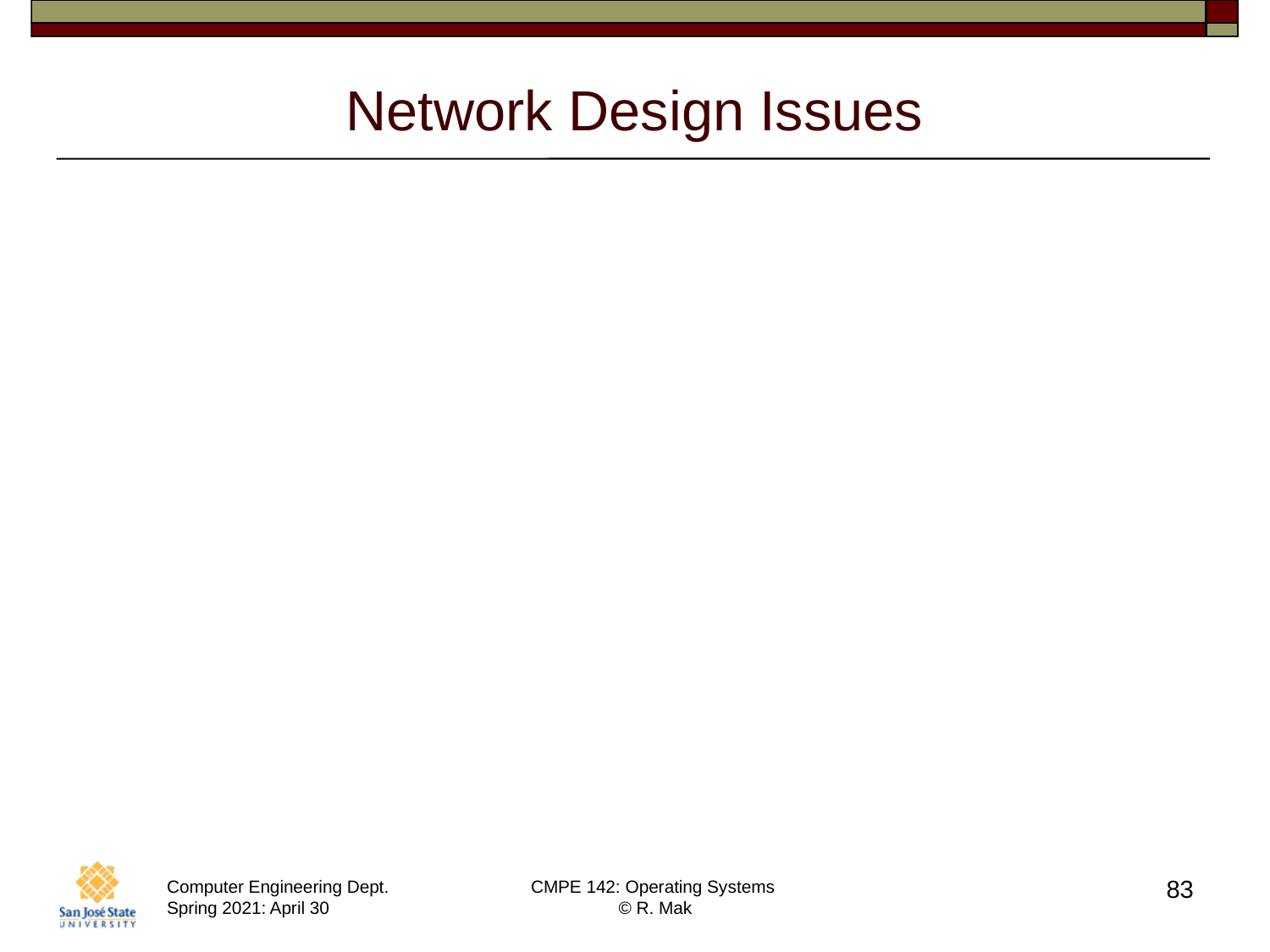

# Network Design Issues
Transparency
The distributed system should appear as a conventional, centralized system to the user.

Fault tolerance
The distributed system continues to function
after a failure.

83